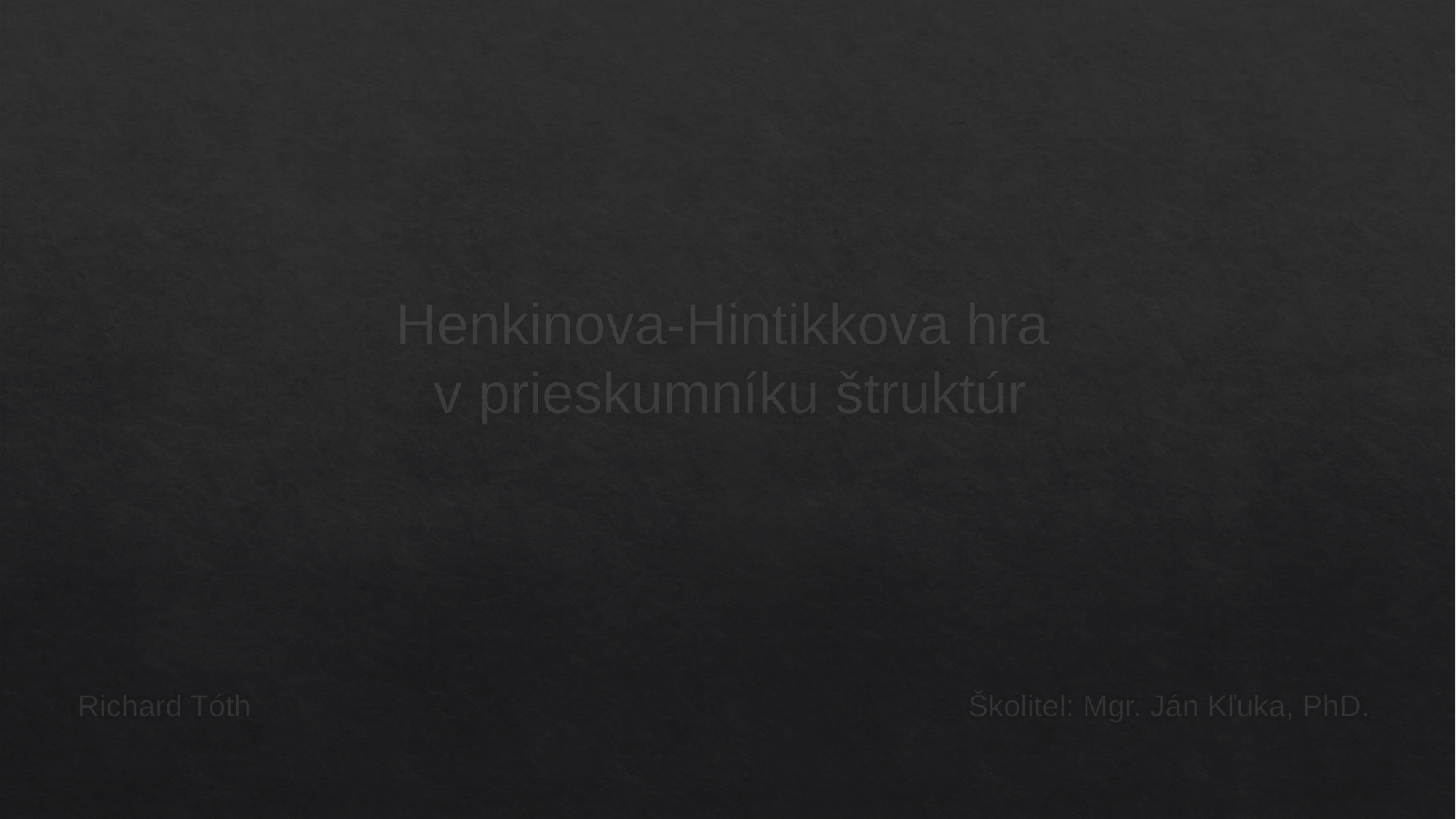

# Henkinova-Hintikkova hra v prieskumníku štruktúr
Školitel: Mgr. Ján Kľuka, PhD.
Richard Tóth